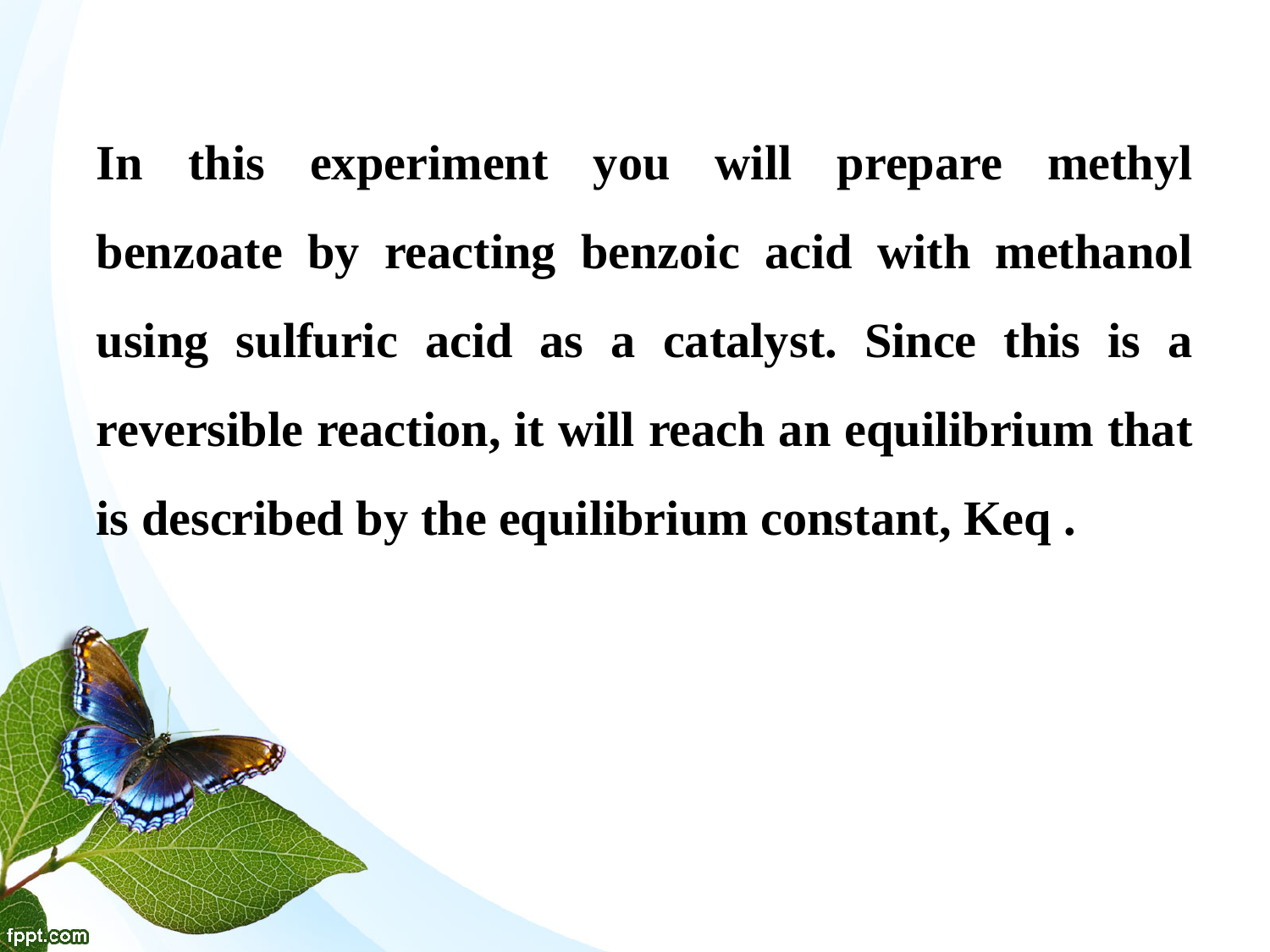

In this experiment you will prepare methyl benzoate by reacting benzoic acid with methanol using sulfuric acid as a catalyst. Since this is a reversible reaction, it will reach an equilibrium that is described by the equilibrium constant, Keq .